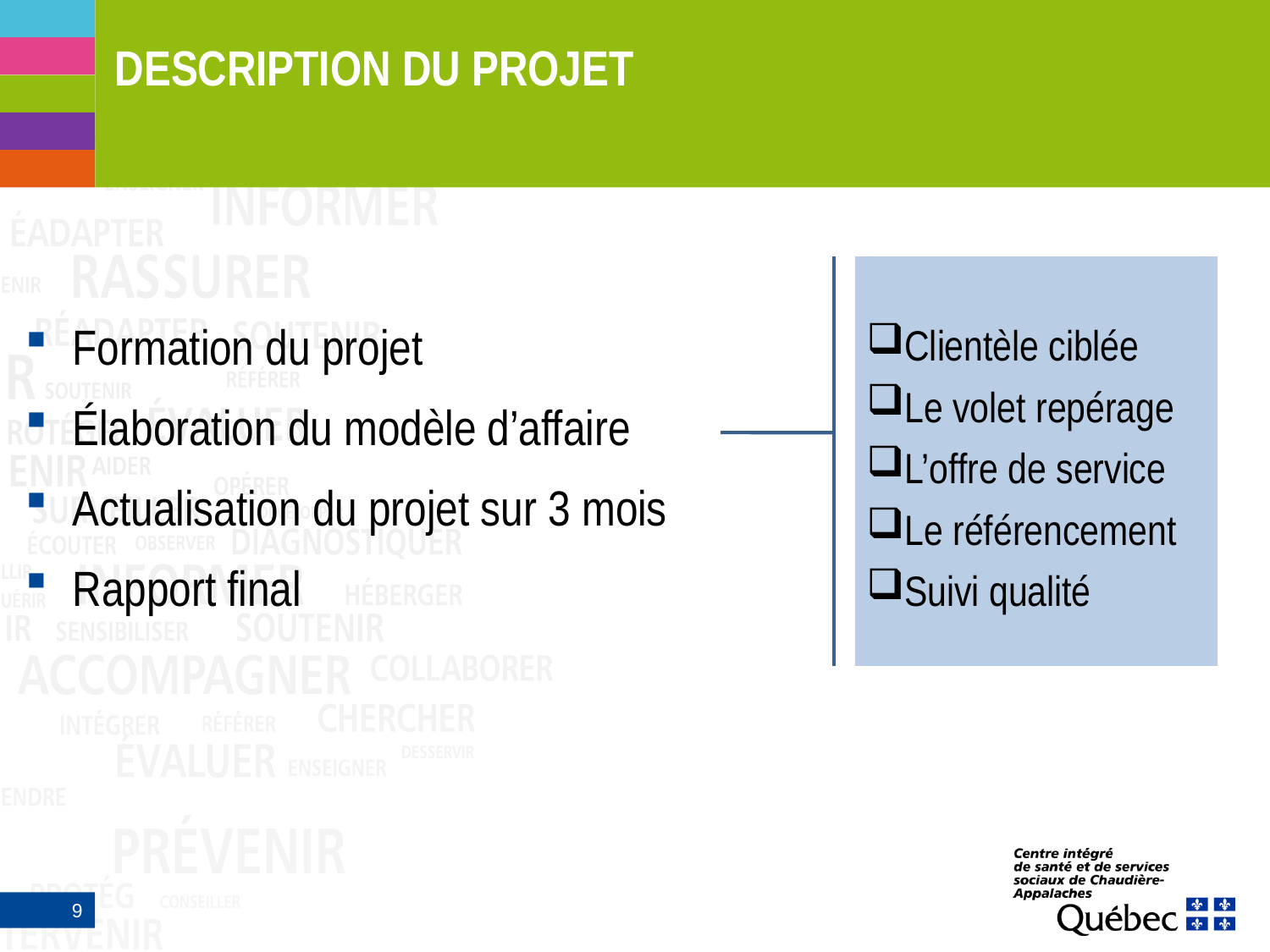

# Description du projet

Clientèle ciblée
Le volet repérage
L’offre de service
Le référencement
Suivi qualité
Formation du projet
Élaboration du modèle d’affaire
Actualisation du projet sur 3 mois
Rapport final